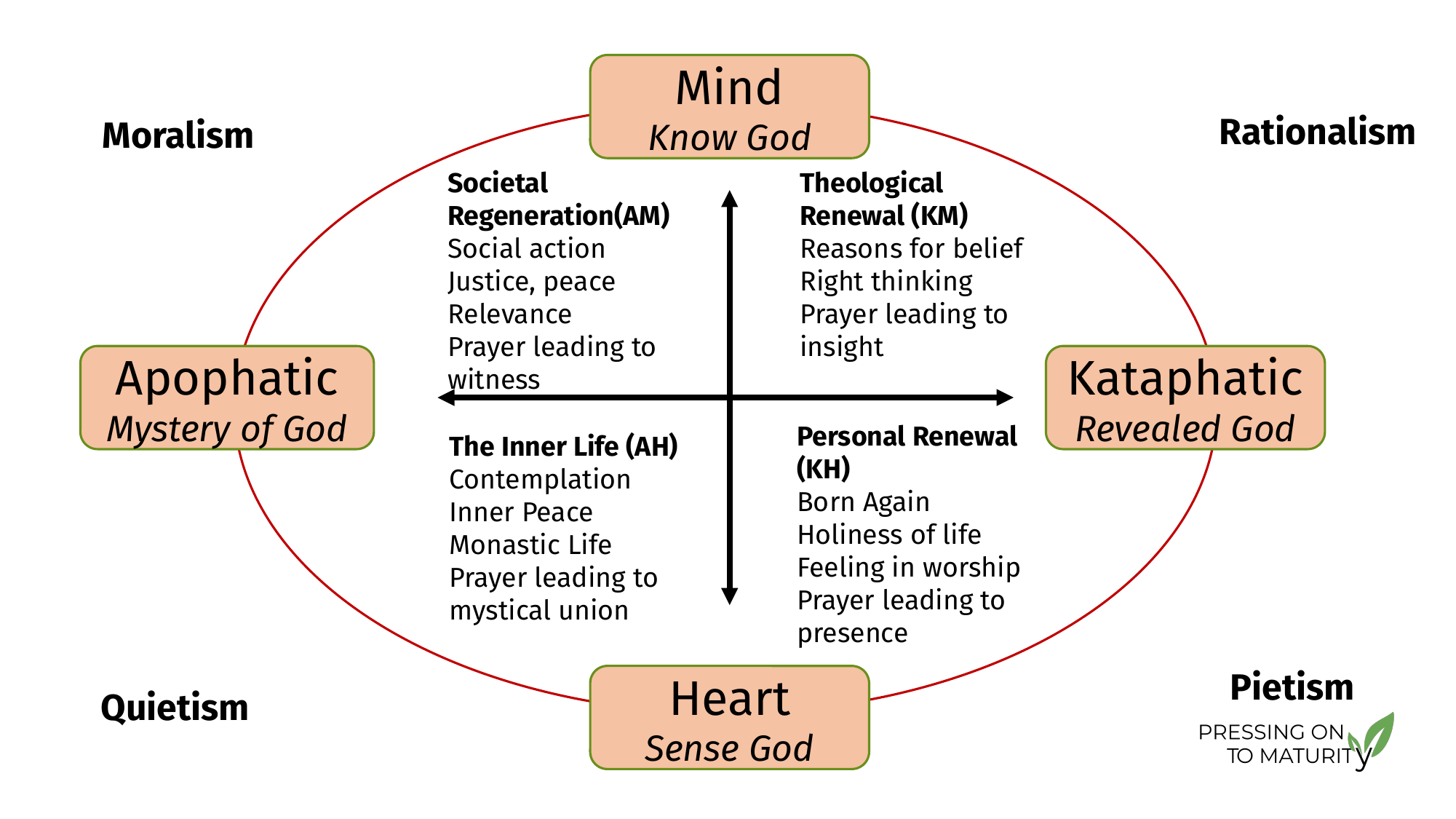

Mind
Know God
Rationalism

Moralism
Theological Renewal (KM)
Reasons for belief
Right thinking
Prayer leading to insight
Societal Regeneration(AM)
Social action
Justice, peace
Relevance
Prayer leading to witness
Apophatic
Mystery of God
Kataphatic
Revealed God
Personal Renewal (KH)
Born Again
Holiness of life
Feeling in worship
Prayer leading to presence
The Inner Life (AH)
Contemplation
Inner Peace
Monastic Life
Prayer leading to mystical union
Pietism
Heart
Sense God
Quietism